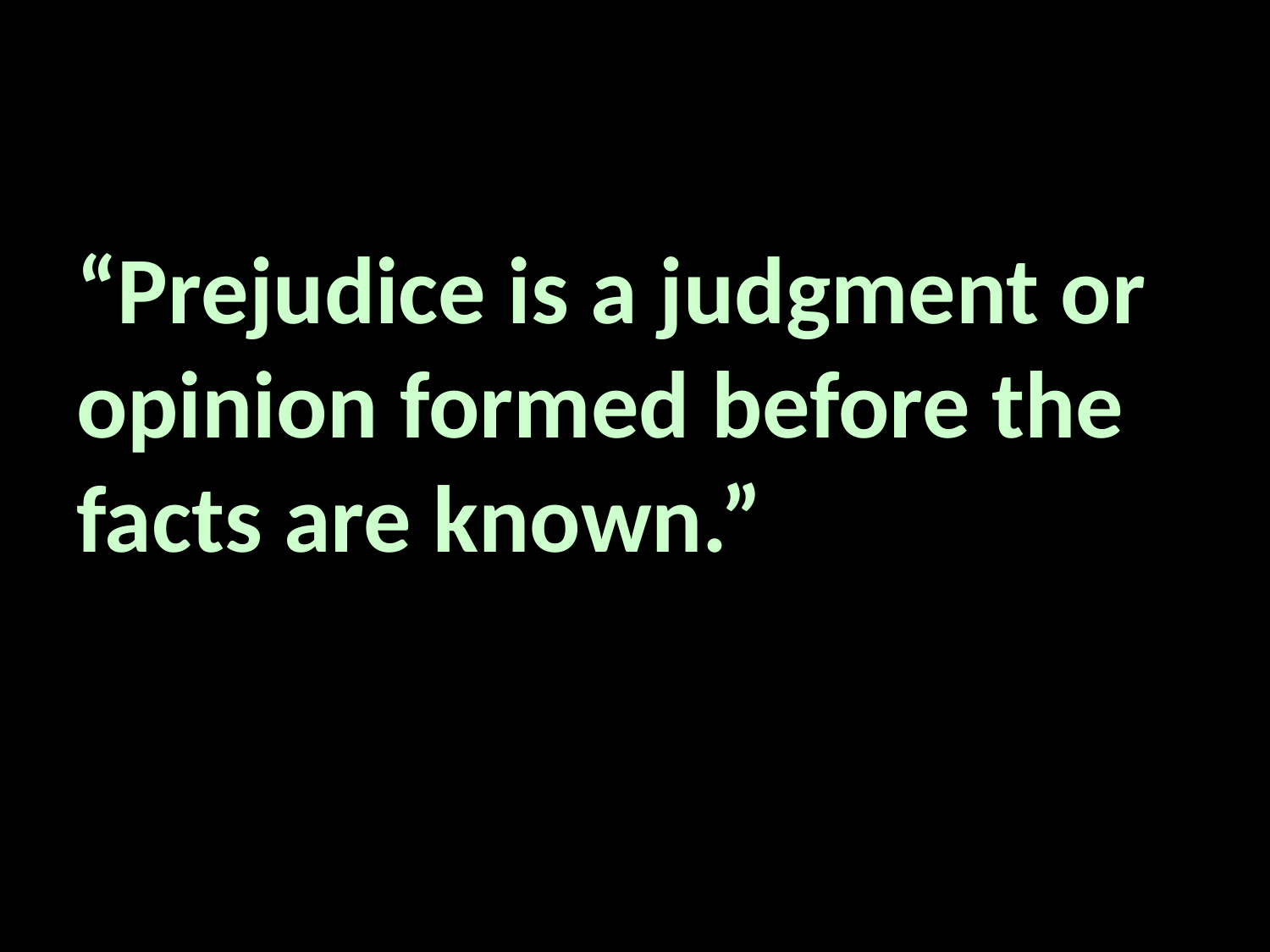

#
“Prejudice is a judgment or opinion formed before the facts are known.”